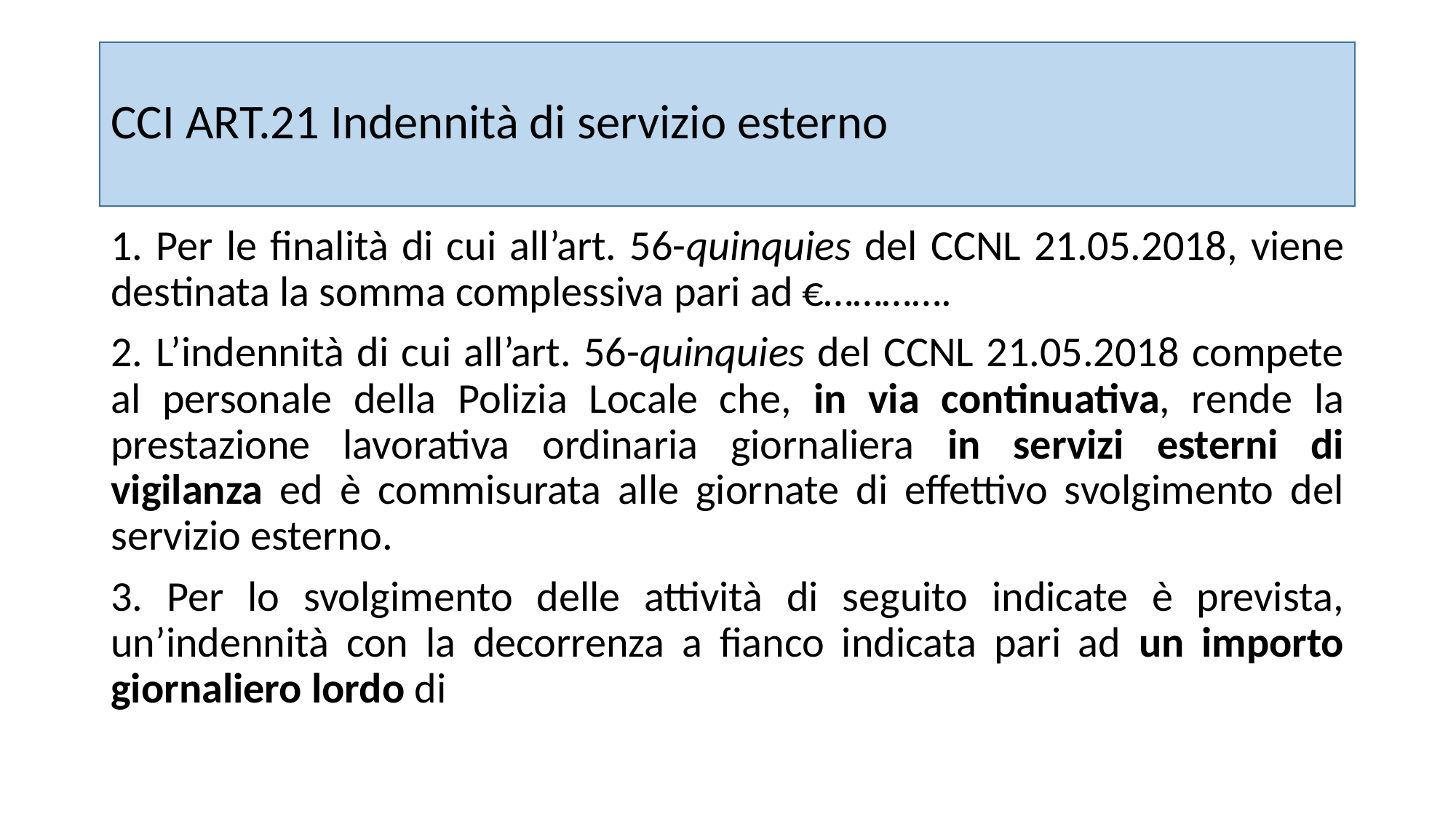

# CCI ART.21 Indennità di servizio esterno
1. Per le finalità di cui all’art. 56-quinquies del CCNL 21.05.2018, viene destinata la somma complessiva pari ad €………….
2. L’indennità di cui all’art. 56-quinquies del CCNL 21.05.2018 compete al personale della Polizia Locale che, in via continuativa, rende la prestazione lavorativa ordinaria giornaliera in servizi esterni di vigilanza ed è commisurata alle giornate di effettivo svolgimento del servizio esterno.
3. Per lo svolgimento delle attività di seguito indicate è prevista, un’indennità con la decorrenza a fianco indicata pari ad un importo giornaliero lordo di